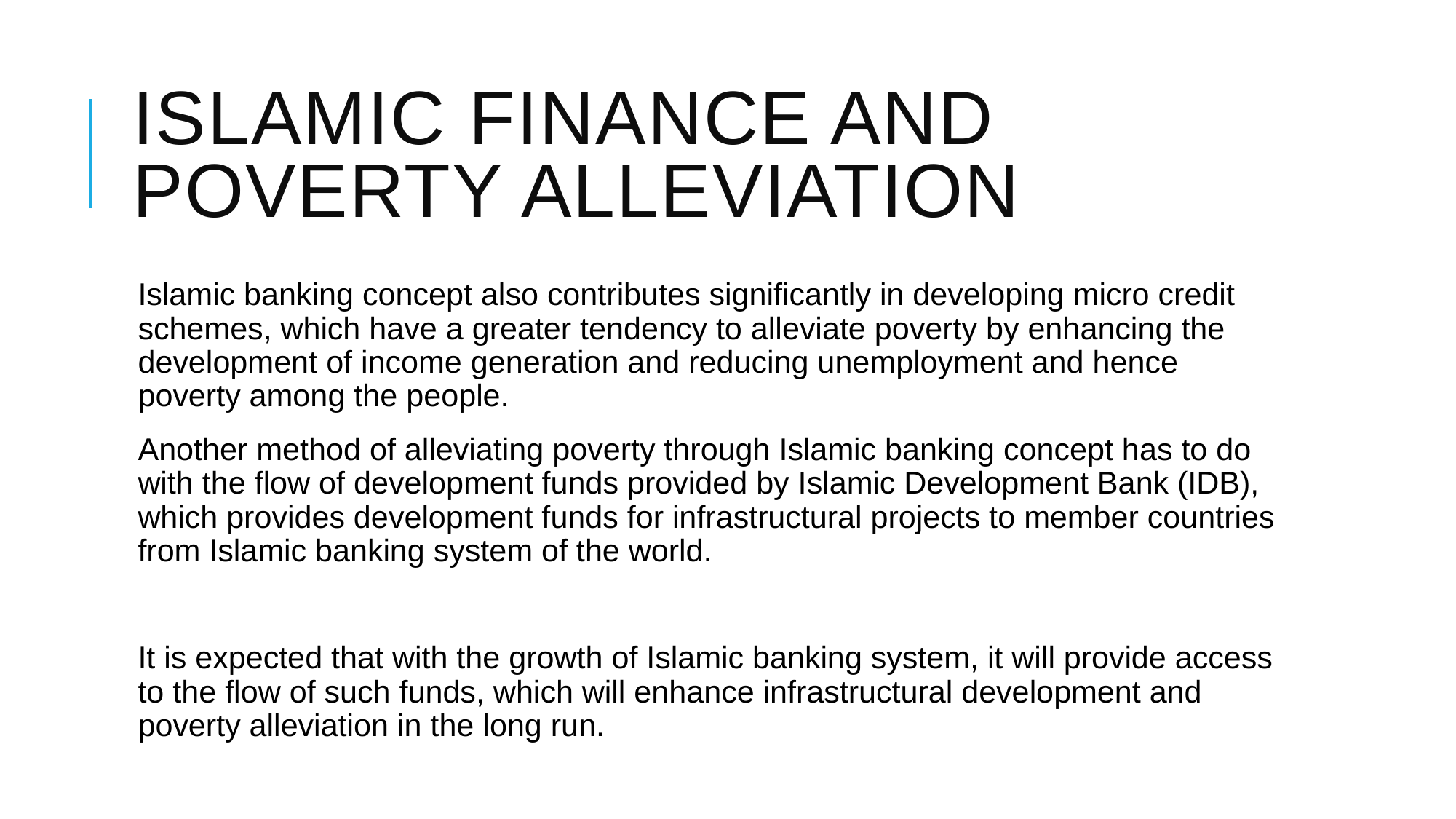

# Islamic finance and poverty alleviation
Islamic banking concept also contributes significantly in developing micro credit schemes, which have a greater tendency to alleviate poverty by enhancing the development of income generation and reducing unemployment and hence poverty among the people.
Another method of alleviating poverty through Islamic banking concept has to do with the flow of development funds provided by Islamic Development Bank (IDB), which provides development funds for infrastructural projects to member countries from Islamic banking system of the world.

It is expected that with the growth of Islamic banking system, it will provide access to the flow of such funds, which will enhance infrastructural development and poverty alleviation in the long run.